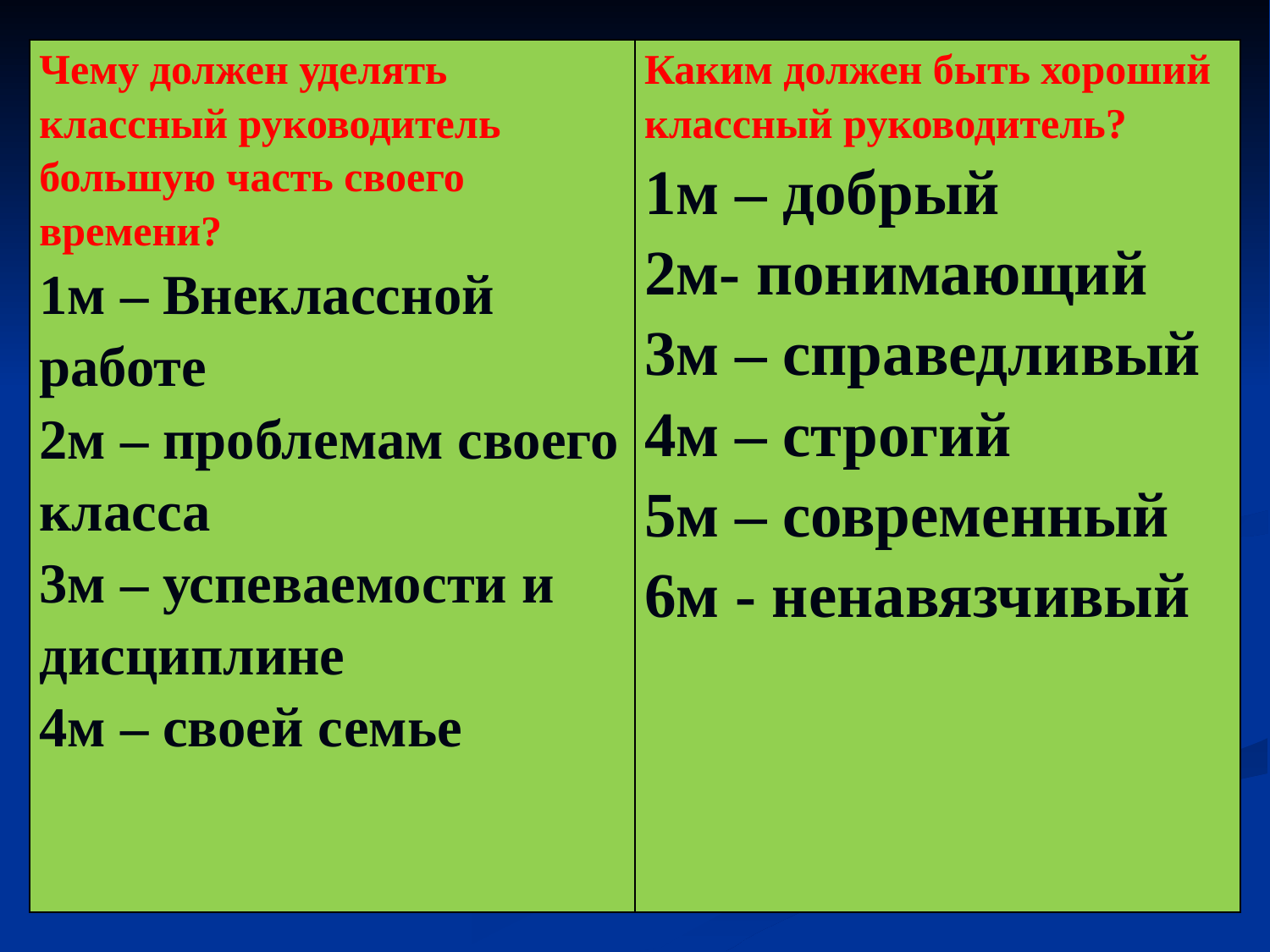

| Чему должен уделять классный руководитель большую часть своего времени? 1м – Внеклассной работе 2м – проблемам своего класса 3м – успеваемости и дисциплине 4м – своей семье | Каким должен быть хороший классный руководитель? 1м – добрый 2м- понимающий 3м – справедливый 4м – строгий 5м – современный 6м - ненавязчивый |
| --- | --- |